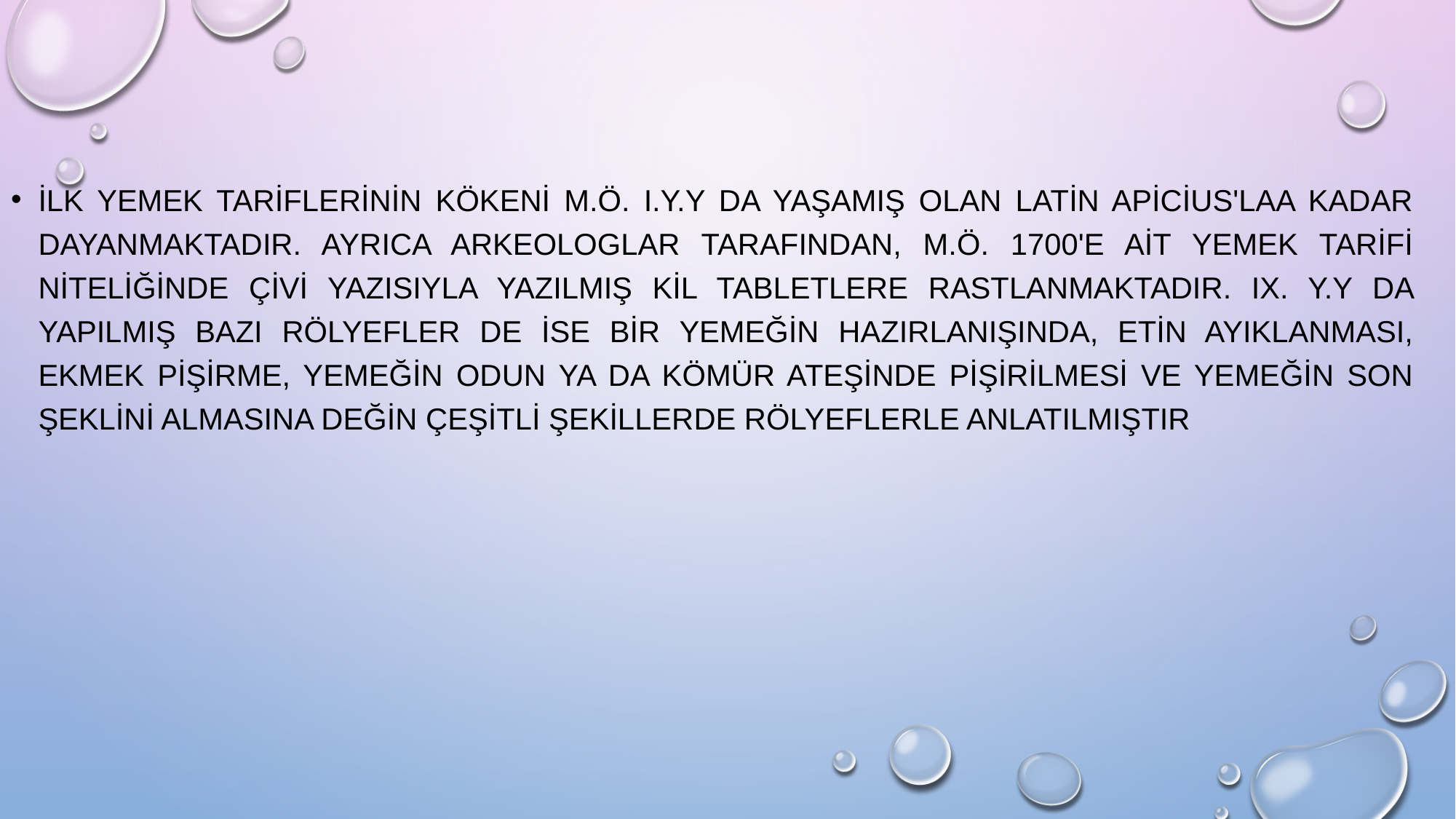

İlk yemek tariflerinin kökeni M.Ö. I.y.y da yaşamış olan Latin Apicius'laa kadar dayanmaktadır. Ayrıca arkeologlar tarafından, M.Ö. 1700'e ait yemek tarifi niteliğinde çivi yazısıyla yazılmış kil tabletlere rastlanmaktadır. IX. y.y da yapılmış bazı rölyefler de ise bir yemeğin hazırlanışında, etin ayıklanması, ekmek pişirme, yemeğin odun ya da kömür ateşinde pişirilmesi ve yemeğin son şeklini almasına değin çeşitli şekillerde rölyeflerle anlatılmıştır